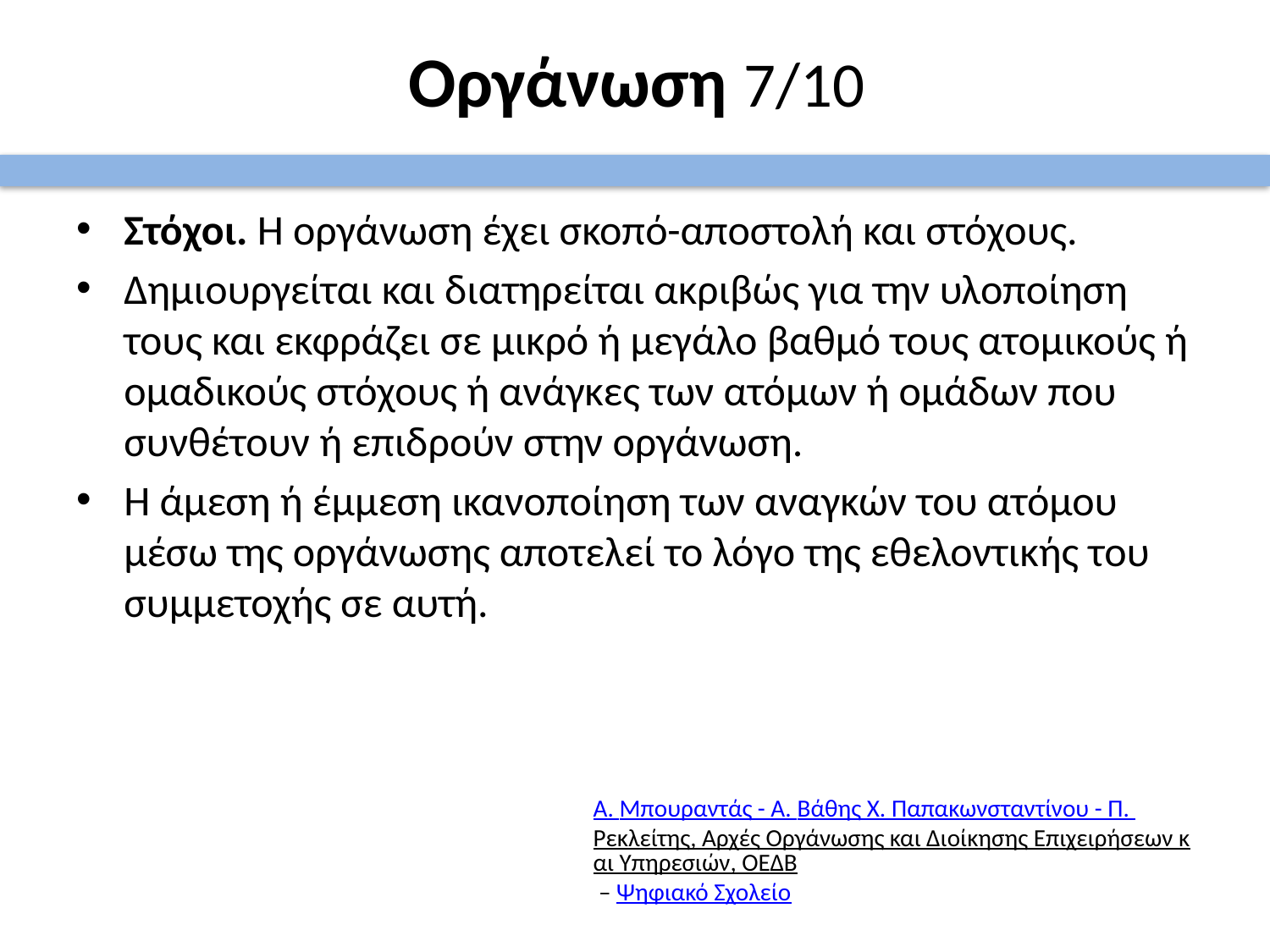

# Οργάνωση 7/10
Στόχοι. Η οργάνωση έχει σκοπό-αποστολή και στόχους.
Δημιουργείται και διατηρείται ακριβώς για την υλοποίηση τους και εκφράζει σε μικρό ή μεγάλο βαθμό τους ατομικούς ή ομαδικούς στόχους ή ανάγκες των ατόμων ή ομάδων που συνθέτουν ή επιδρούν στην οργάνωση.
Η άμεση ή έμμεση ικανοποίηση των αναγκών του ατόμου μέσω της οργάνωσης αποτελεί το λόγο της εθελοντικής του συμμετοχής σε αυτή.
Α. Μπουραντάς - Α. Βάθης Χ. Παπακωνσταντίνου - Π. Ρεκλείτης, Αρχές Οργάνωσης και Διοίκησης Επιχειρήσεων και Υπηρεσιών, ΟΕΔΒ – Ψηφιακό Σχολείο